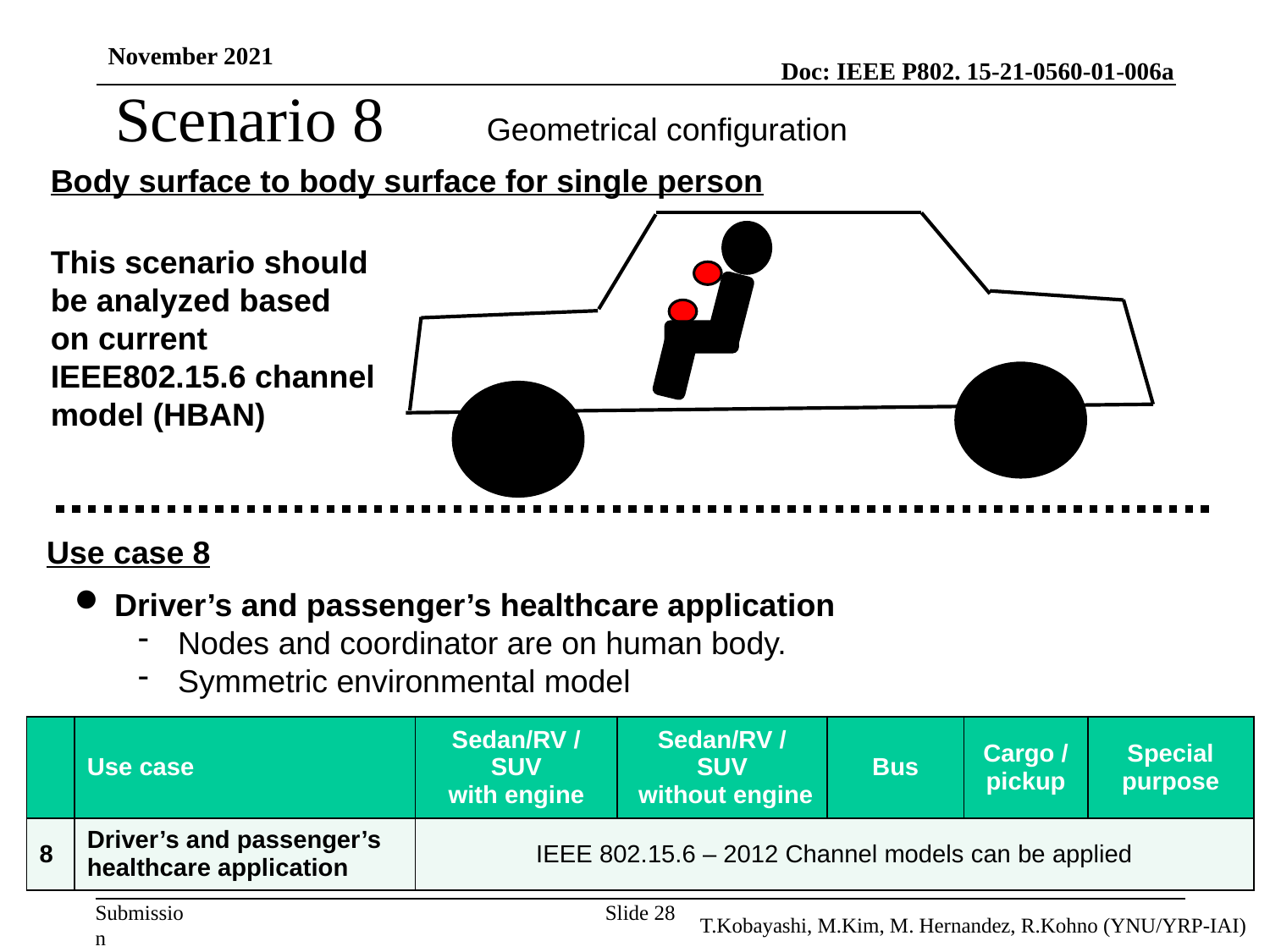

November 2021
Scenario 8
Geometrical configuration
Body surface to body surface for single person

This scenario should be analyzed based on current IEEE802.15.6 channel model (HBAN)

Use case 8
Driver’s and passenger’s healthcare application
Nodes and coordinator are on human body.
Symmetric environmental model
|  | Use case | Sedan/RV / SUV with engine | Sedan/RV / SUV without engine | Bus | Cargo / pickup | Special purpose |
| --- | --- | --- | --- | --- | --- | --- |
| 8 | Driver’s and passenger’s healthcare application | IEEE 802.15.6 – 2012 Channel models can be applied |  |  |  |  |
28
T.Kobayashi, M.Kim, M. Hernandez, R.Kohno (YNU/YRP-IAI)